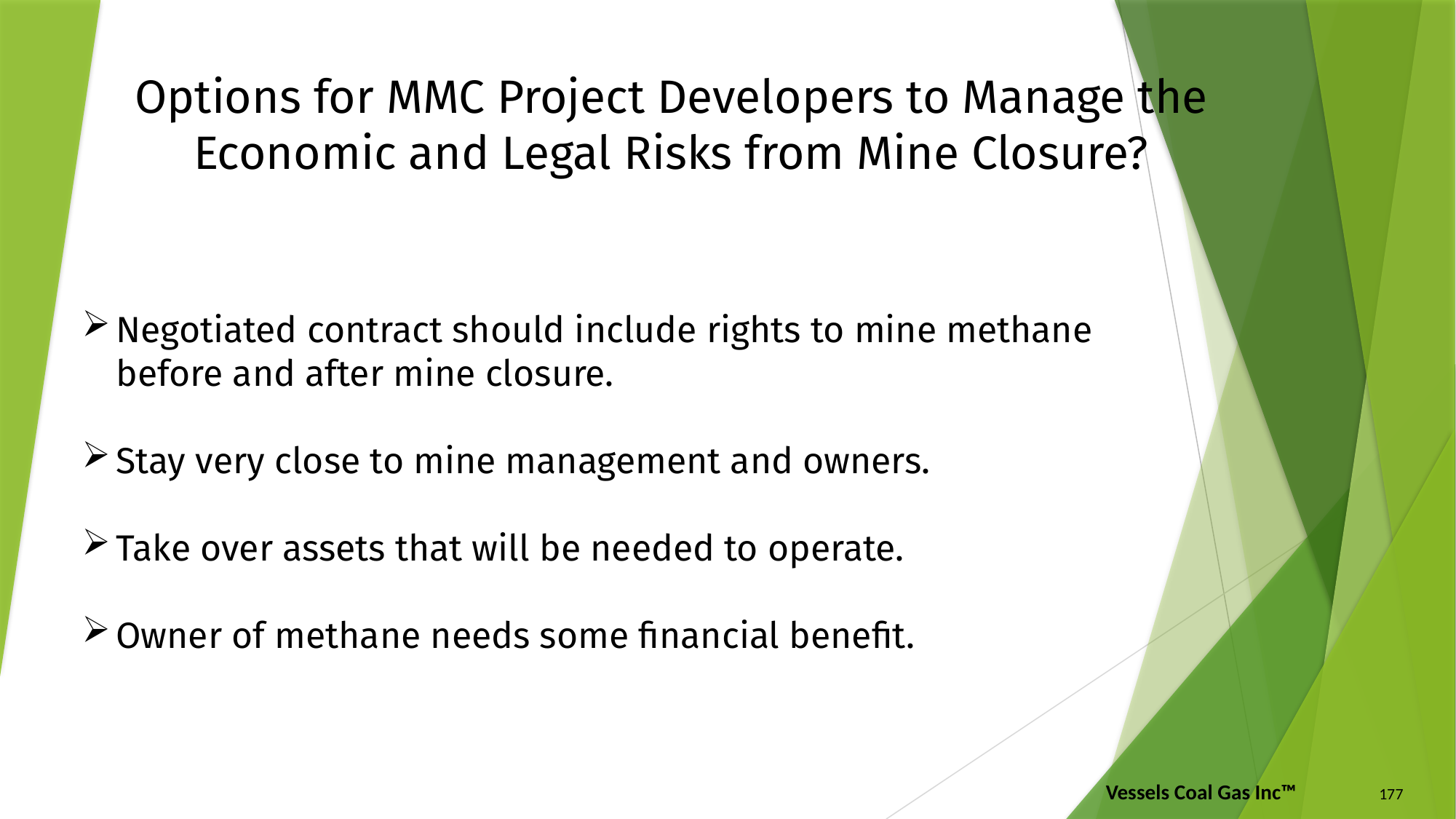

Options for MMC Project Developers to Manage the Economic and Legal Risks from Mine Closure?
Negotiated contract should include rights to mine methane before and after mine closure.

Stay very close to mine management and owners.

Take over assets that will be needed to operate.

Owner of methane needs some financial benefit.

177
Vessels Coal Gas Inc™